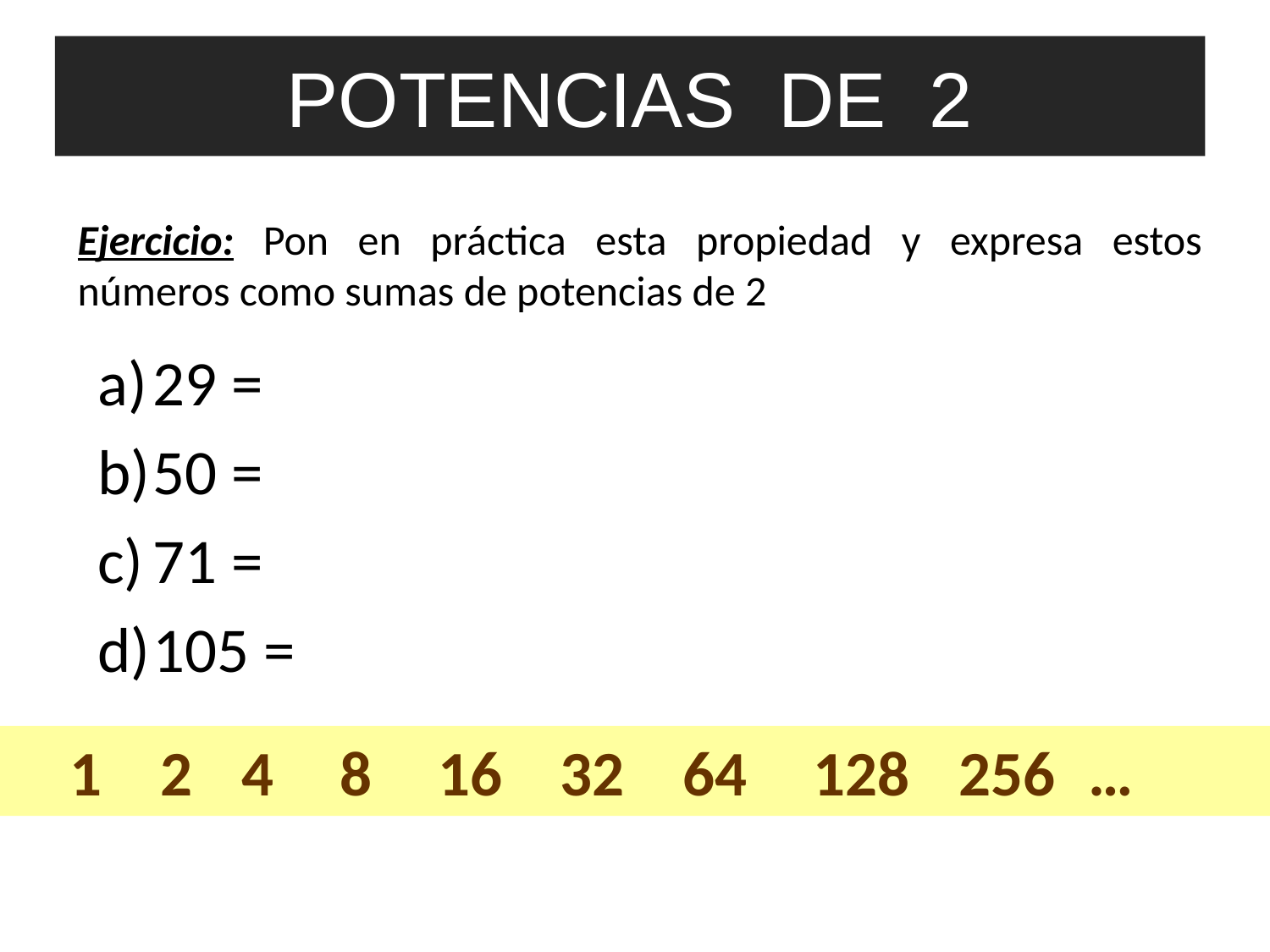

POTENCIAS  DE  2
# v
Ejercicio: Pon en práctica esta propiedad y expresa estos números como sumas de potencias de 2
29 =
50 =
71 =
105 =

    1       2      4        8        16       32       64        128      256    …